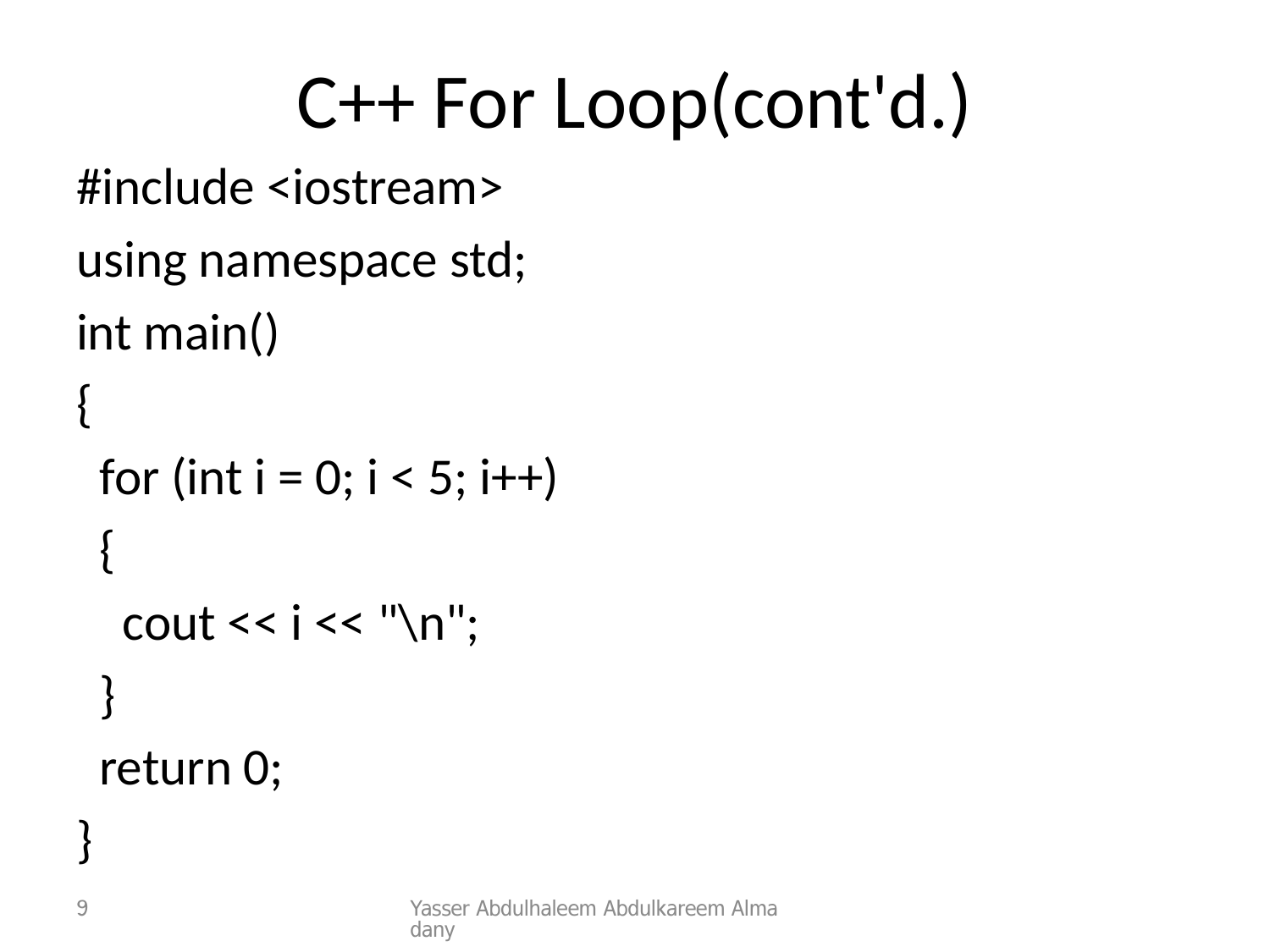

# C++ For Loop(cont'd.)
#include <iostream>
using namespace std;
int main()
{
  for (int i = 0; i < 5; i++)
  {
    cout << i << "\n";
  }
  return 0;
}

9
Yasser Abdulhaleem Abdulkareem Almadany